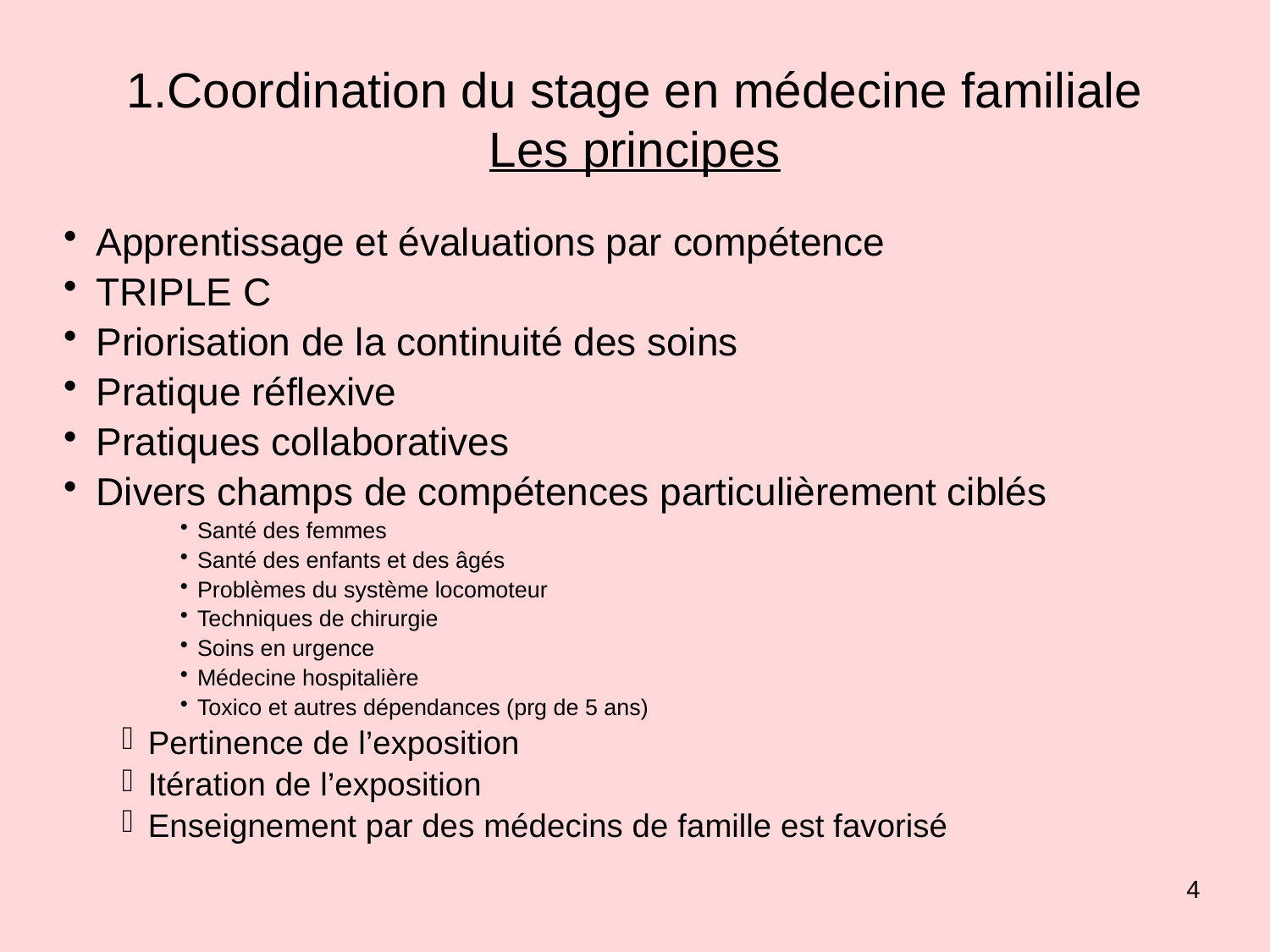

1.Coordination du stage en médecine familiale
Les principes
Apprentissage et évaluations par compétence
TRIPLE C
Priorisation de la continuité des soins
Pratique réflexive
Pratiques collaboratives
Divers champs de compétences particulièrement ciblés
Santé des femmes
Santé des enfants et des âgés
Problèmes du système locomoteur
Techniques de chirurgie
Soins en urgence
Médecine hospitalière
Toxico et autres dépendances (prg de 5 ans)
Pertinence de l’exposition
Itération de l’exposition
Enseignement par des médecins de famille est favorisé
4